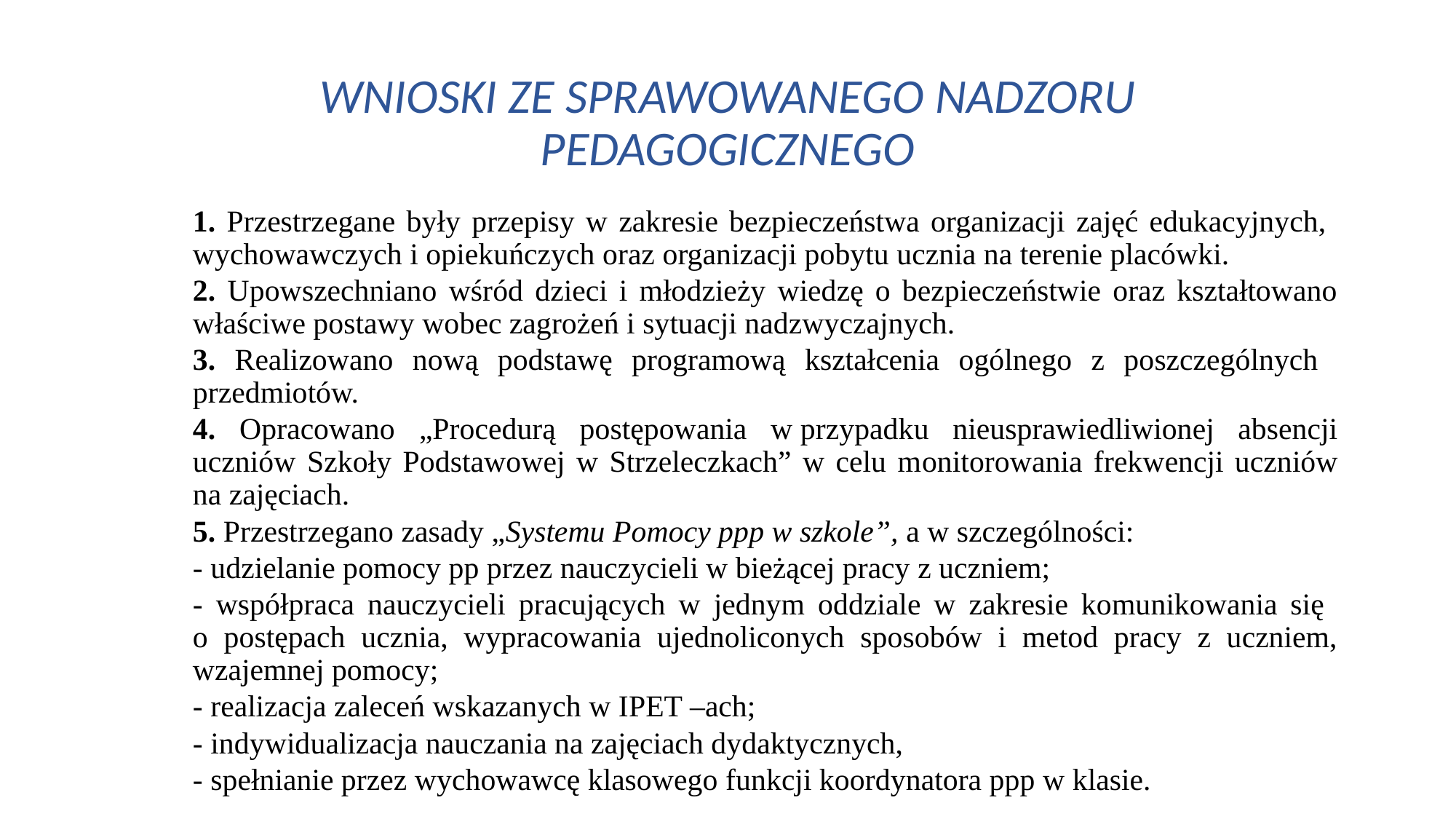

# WNIOSKI ZE SPRAWOWANEGO NADZORU PEDAGOGICZNEGO

1. Przestrzegane były przepisy w zakresie bezpieczeństwa organizacji zajęć edukacyjnych,
wychowawczych i opiekuńczych oraz organizacji pobytu ucznia na terenie placówki.
2. Upowszechniano wśród dzieci i młodzieży wiedzę o bezpieczeństwie oraz kształtowano właściwe postawy wobec zagrożeń i sytuacji nadzwyczajnych.
3. Realizowano nową podstawę programową kształcenia ogólnego z poszczególnych
przedmiotów.
4. Opracowano „Procedurą postępowania w przypadku nieusprawiedliwionej absencji uczniów Szkoły Podstawowej w Strzeleczkach” w celu monitorowania frekwencji uczniów na zajęciach.
5. Przestrzegano zasady „Systemu Pomocy ppp w szkole”, a w szczególności:
- udzielanie pomocy pp przez nauczycieli w bieżącej pracy z uczniem;
- współpraca nauczycieli pracujących w jednym oddziale w zakresie komunikowania się
o postępach ucznia, wypracowania ujednoliconych sposobów i metod pracy z uczniem, wzajemnej pomocy;
- realizacja zaleceń wskazanych w IPET –ach;
- indywidualizacja nauczania na zajęciach dydaktycznych,
- spełnianie przez wychowawcę klasowego funkcji koordynatora ppp w klasie.